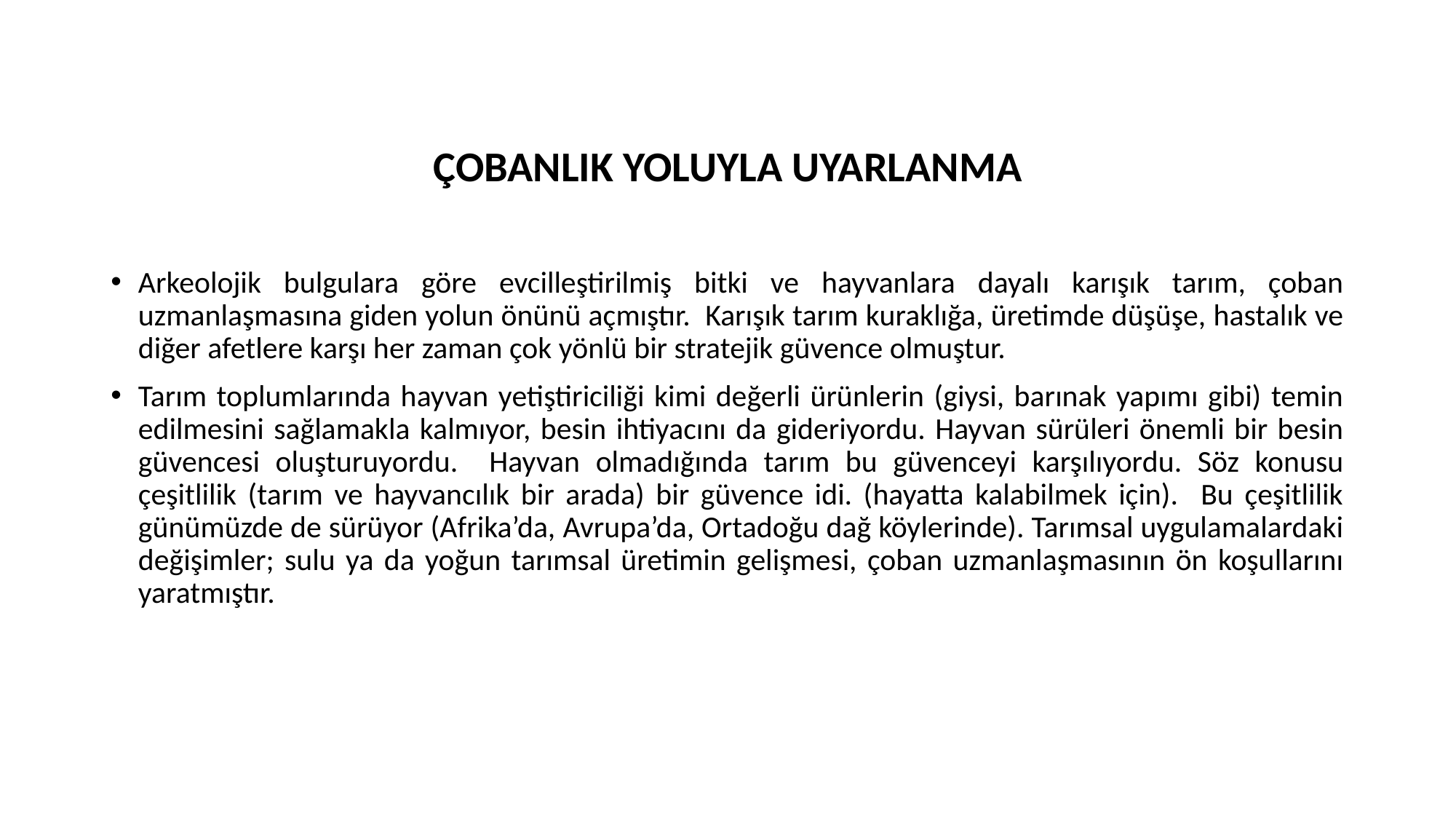

ÇOBANLIK YOLUYLA UYARLANMA

Arkeolojik bulgulara göre evcilleştirilmiş bitki ve hayvanlara dayalı karışık tarım, çoban uzmanlaşmasına giden yolun önünü açmıştır.  Karışık tarım kuraklığa, üretimde düşüşe, hastalık ve diğer afetlere karşı her zaman çok yönlü bir stratejik güvence olmuştur.
Tarım toplumlarında hayvan yetiştiriciliği kimi değerli ürünlerin (giysi, barınak yapımı gibi) temin edilmesini sağlamakla kalmıyor, besin ihtiyacını da gideriyordu. Hayvan sürüleri önemli bir besin güvencesi oluşturuyordu.  Hayvan olmadığında tarım bu güvenceyi karşılıyordu. Söz konusu çeşitlilik (tarım ve hayvancılık bir arada) bir güvence idi. (hayatta kalabilmek için).  Bu çeşitlilik günümüzde de sürüyor (Afrika’da, Avrupa’da, Ortadoğu dağ köylerinde). Tarımsal uygulamalardaki değişimler; sulu ya da yoğun tarımsal üretimin gelişmesi, çoban uzmanlaşmasının ön koşullarını yaratmıştır.